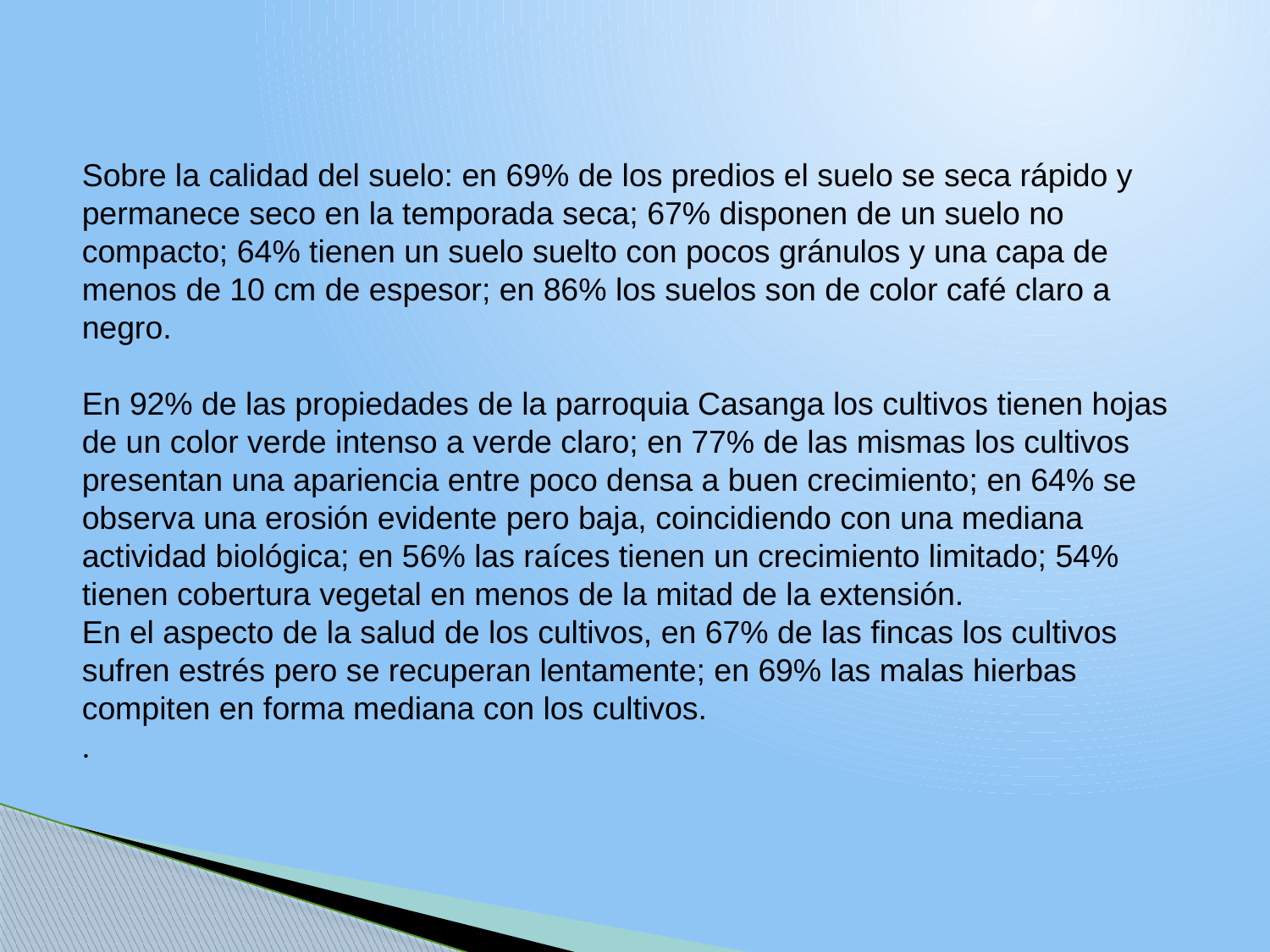

Sobre la calidad del suelo: en 69% de los predios el suelo se seca rápido y permanece seco en la temporada seca; 67% disponen de un suelo no compacto; 64% tienen un suelo suelto con pocos gránulos y una capa de menos de 10 cm de espesor; en 86% los suelos son de color café claro a negro.

En 92% de las propiedades de la parroquia Casanga los cultivos tienen hojas de un color verde intenso a verde claro; en 77% de las mismas los cultivos presentan una apariencia entre poco densa a buen crecimiento; en 64% se observa una erosión evidente pero baja, coincidiendo con una mediana actividad biológica; en 56% las raíces tienen un crecimiento limitado; 54% tienen cobertura vegetal en menos de la mitad de la extensión.
En el aspecto de la salud de los cultivos, en 67% de las fincas los cultivos sufren estrés pero se recuperan lentamente; en 69% las malas hierbas compiten en forma mediana con los cultivos.
.